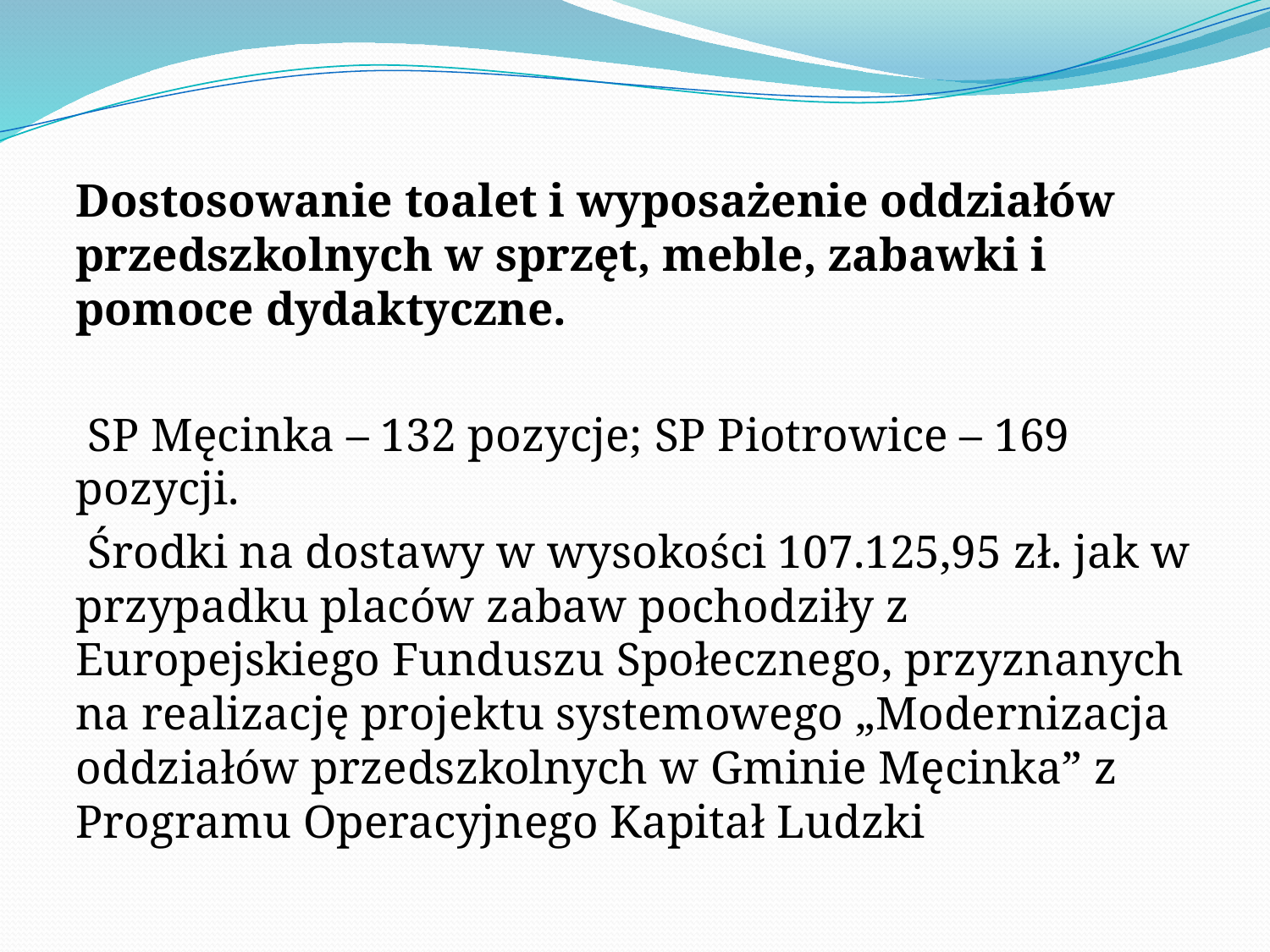

Dostosowanie toalet i wyposażenie oddziałów przedszkolnych w sprzęt, meble, zabawki i pomoce dydaktyczne.

 SP Męcinka – 132 pozycje; SP Piotrowice – 169 pozycji.
 Środki na dostawy w wysokości 107.125,95 zł. jak w przypadku placów zabaw pochodziły z Europejskiego Funduszu Społecznego, przyznanych na realizację projektu systemowego „Modernizacja oddziałów przedszkolnych w Gminie Męcinka” z Programu Operacyjnego Kapitał Ludzki